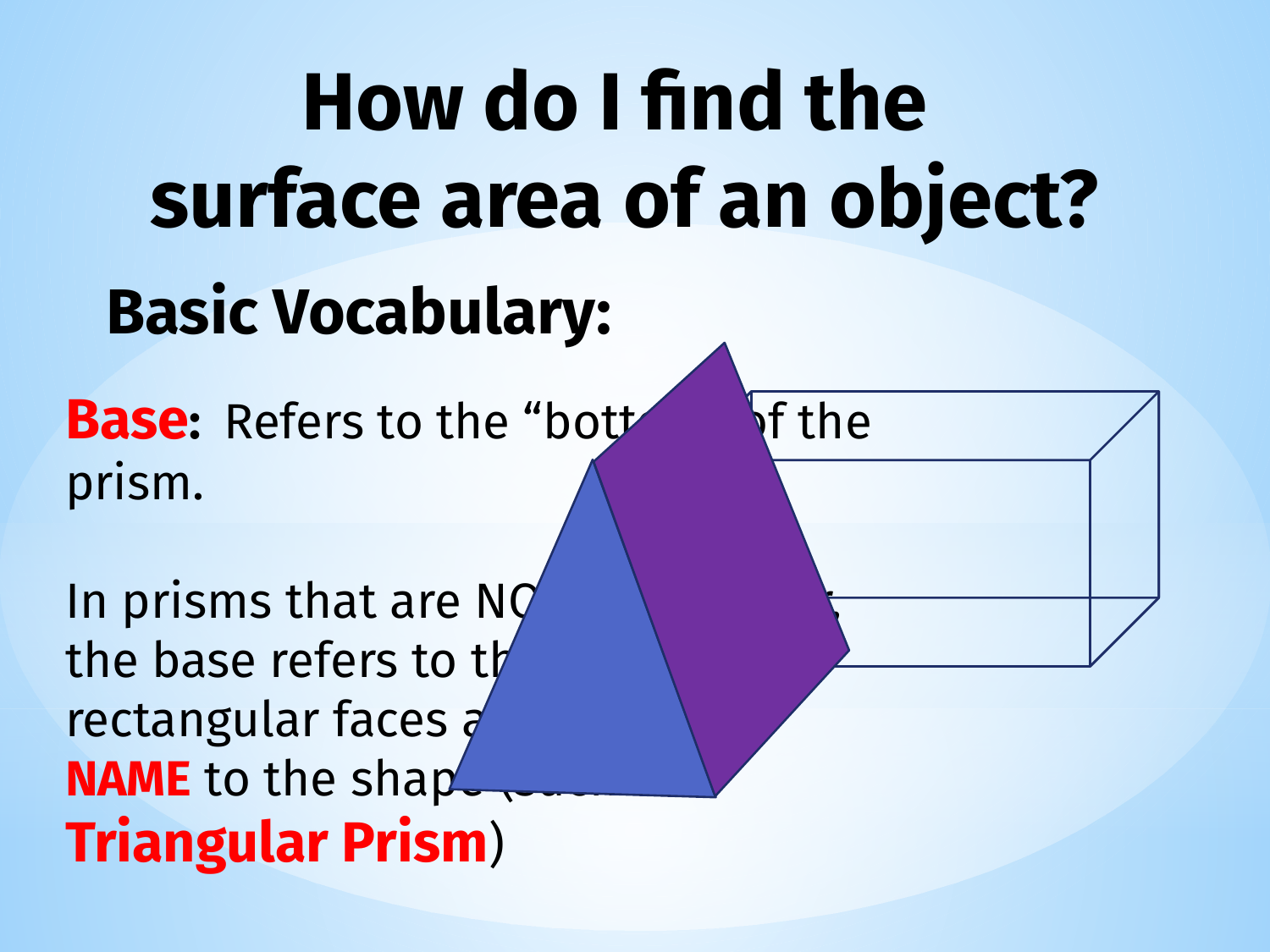

# How do I find the surface area of an object?
Basic Vocabulary:
Base:  Refers to the “bottom” of the prism.

In prisms that are NOT rectangular, the base refers to the non-rectangular faces and gives the NAME to the shape (such as Triangular Prism)